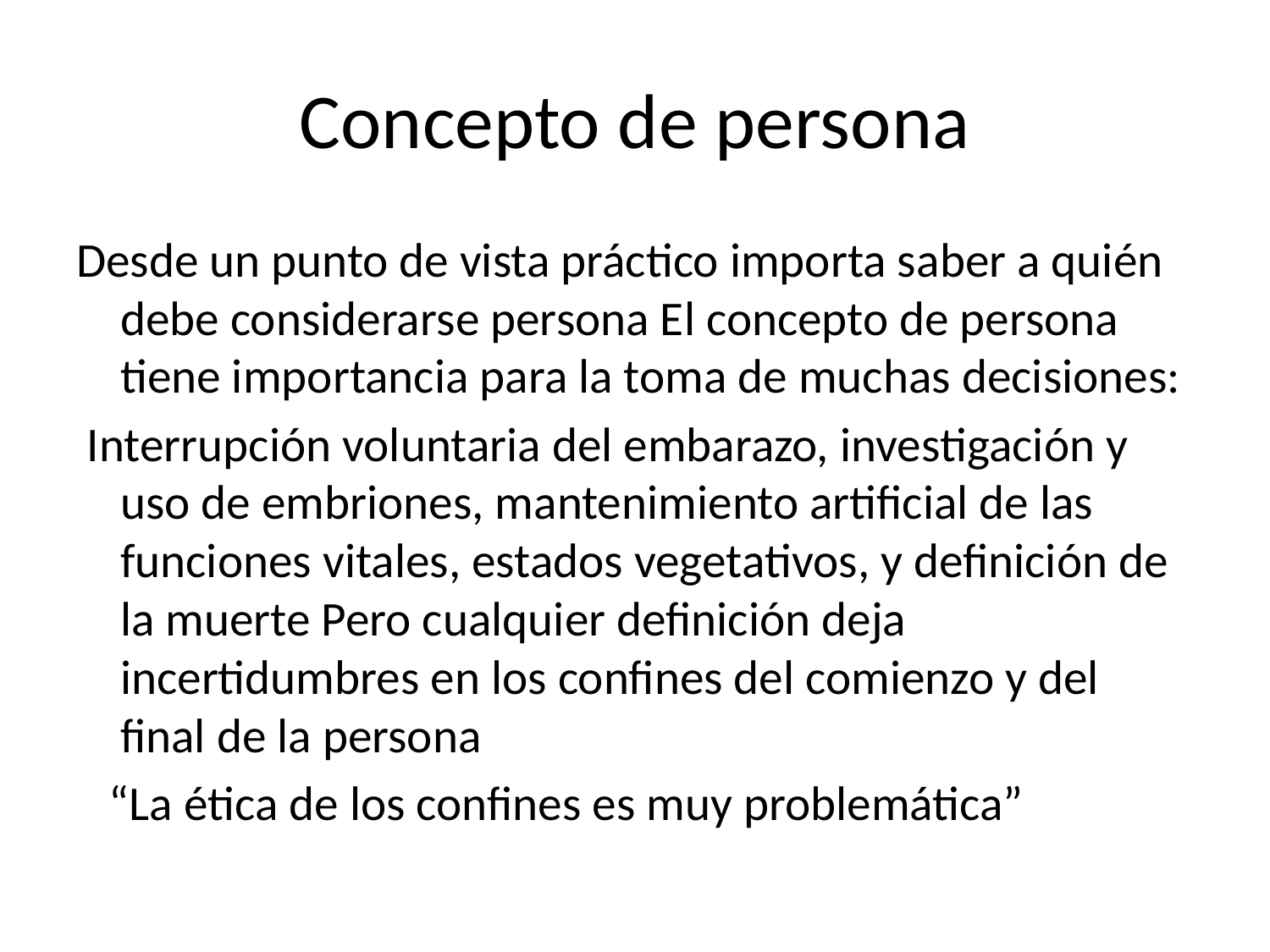

# Concepto de persona
Desde un punto de vista práctico importa saber a quién debe considerarse persona El concepto de persona tiene importancia para la toma de muchas decisiones:
 Interrupción voluntaria del embarazo, investigación y uso de embriones, mantenimiento artificial de las funciones vitales, estados vegetativos, y definición de la muerte Pero cualquier definición deja incertidumbres en los confines del comienzo y del final de la persona
   “La ética de los confines es muy problemática”